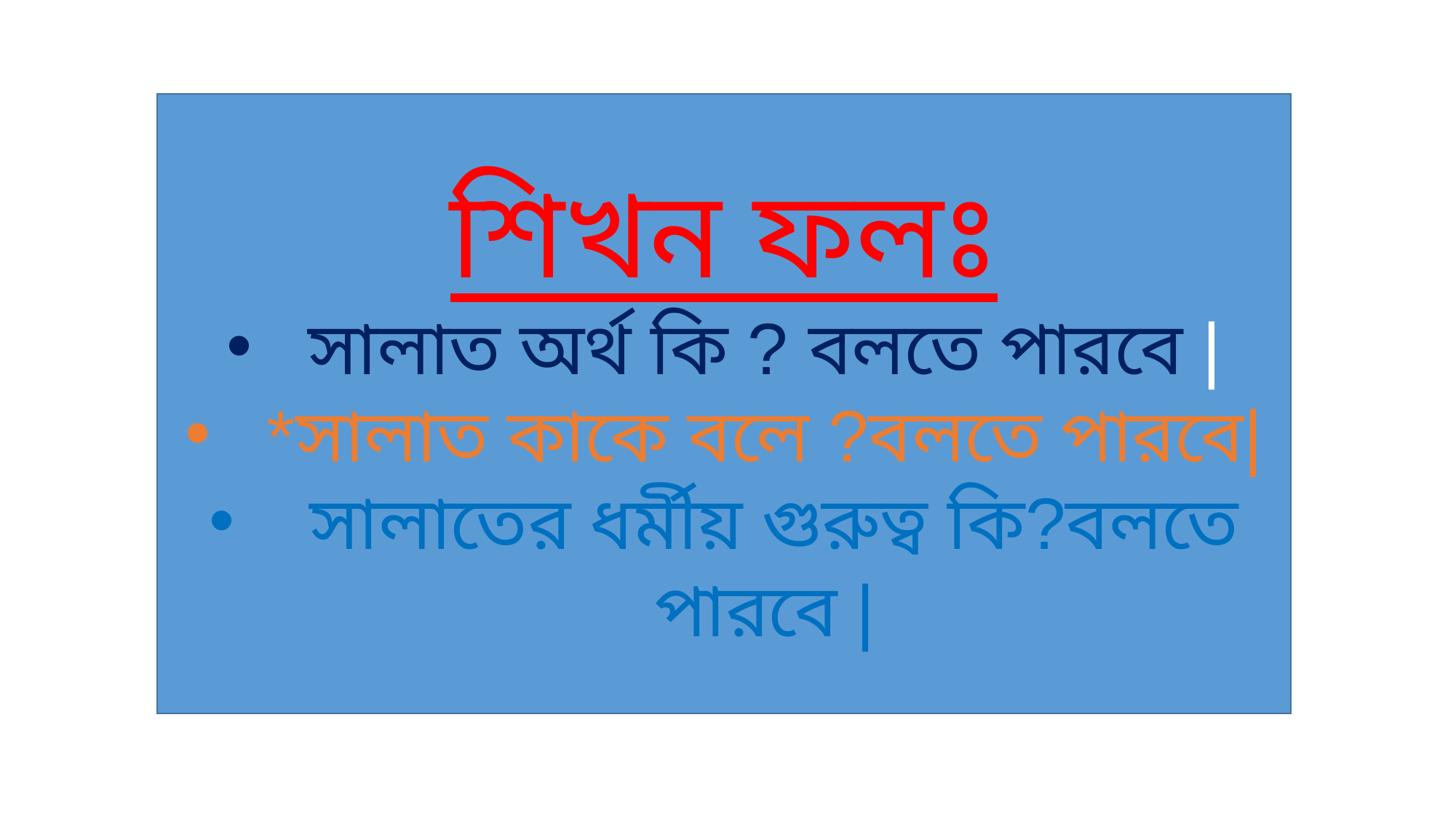

শিখন ফলঃ
সালাত অর্থ কি ? বলতে পারবে |
*সালাত কাকে বলে ?বলতে পারবে|
 সালাতের ধর্মীয় গুরুত্ব কি?বলতে পারবে |